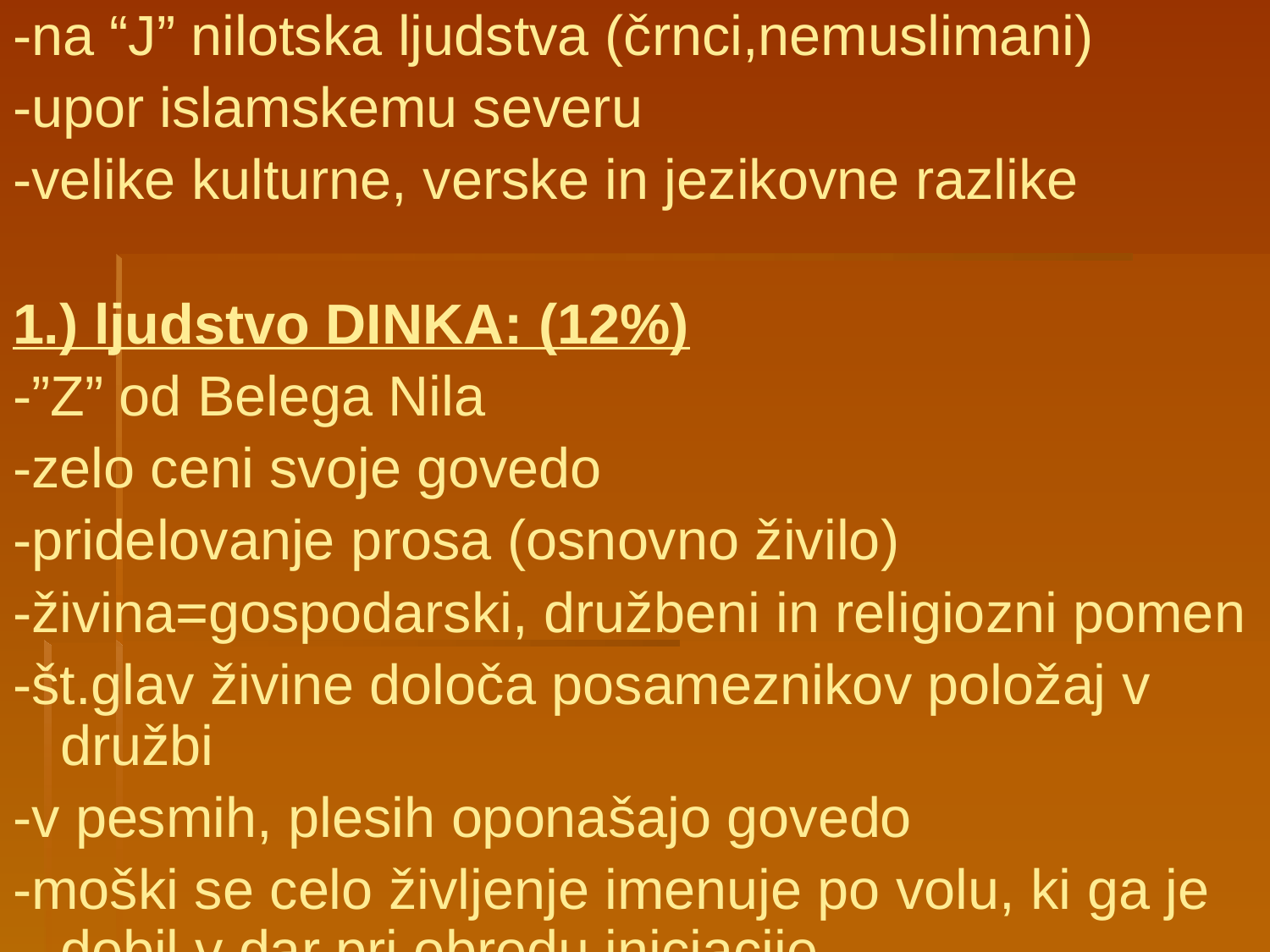

-na “J” nilotska ljudstva (črnci,nemuslimani)
-upor islamskemu severu
-velike kulturne, verske in jezikovne razlike

1.) ljudstvo DINKA: (12%)
-”Z” od Belega Nila
-zelo ceni svoje govedo
-pridelovanje prosa (osnovno živilo)
-živina=gospodarski, družbeni in religiozni pomen
-št.glav živine določa posameznikov položaj v družbi
-v pesmih, plesih oponašajo govedo
-moški se celo življenje imenuje po volu, ki ga je dobil v dar pri obredu iniciacije